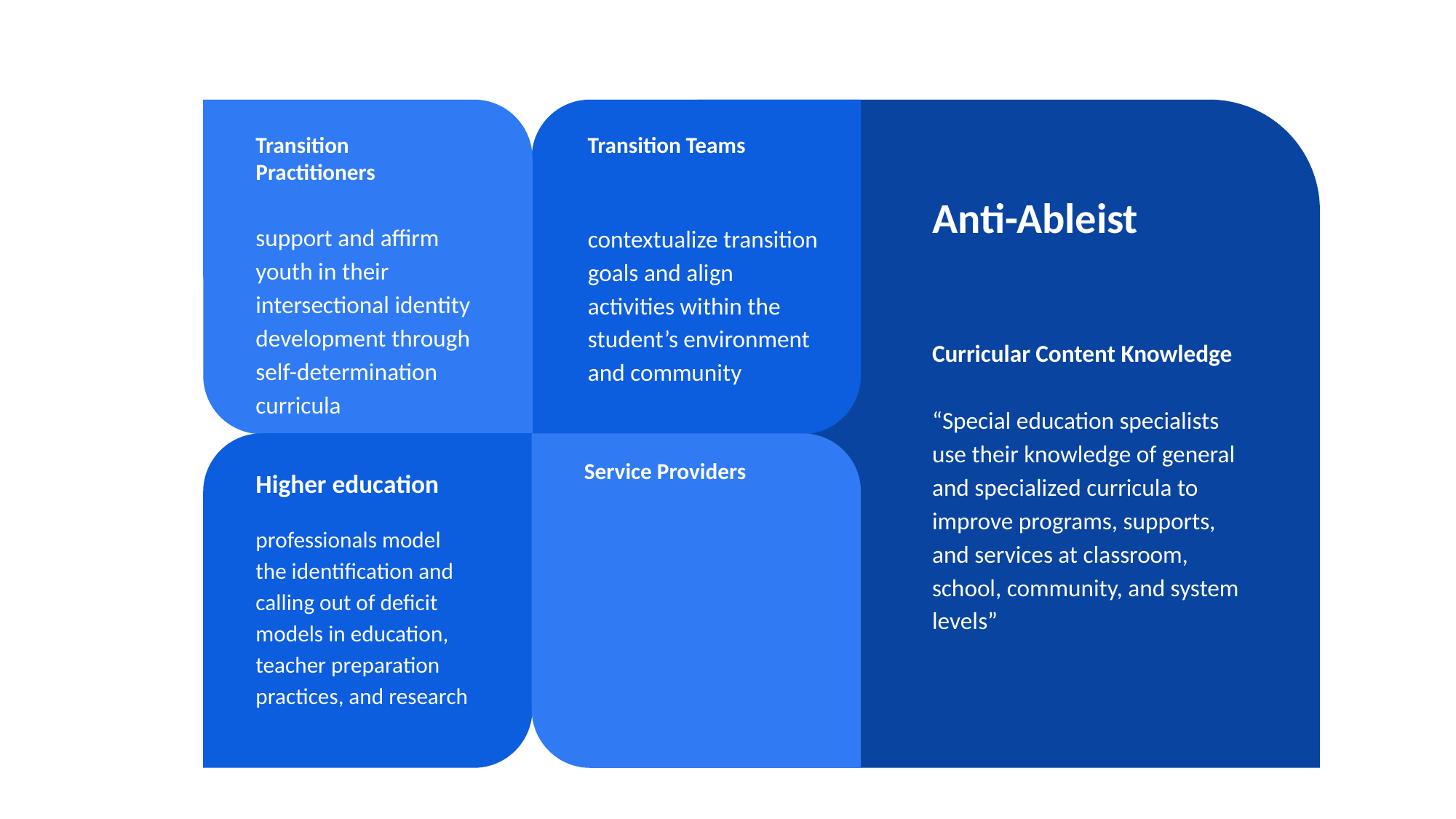

Transition Practitioners
support and affirm youth in their intersectional identity development through  self-determination curricula

Transition Teams
contextualize transition goals and align activities within the student’s environment and community

Anti-Ableist
Curricular Content Knowledge

“Special education specialists use their knowledge of general and specialized curricula to improve programs, supports, and services at classroom, school, community, and system levels”

Higher education
professionals model the identification and calling out of deficit models in education, teacher preparation practices, and research

Service Providers